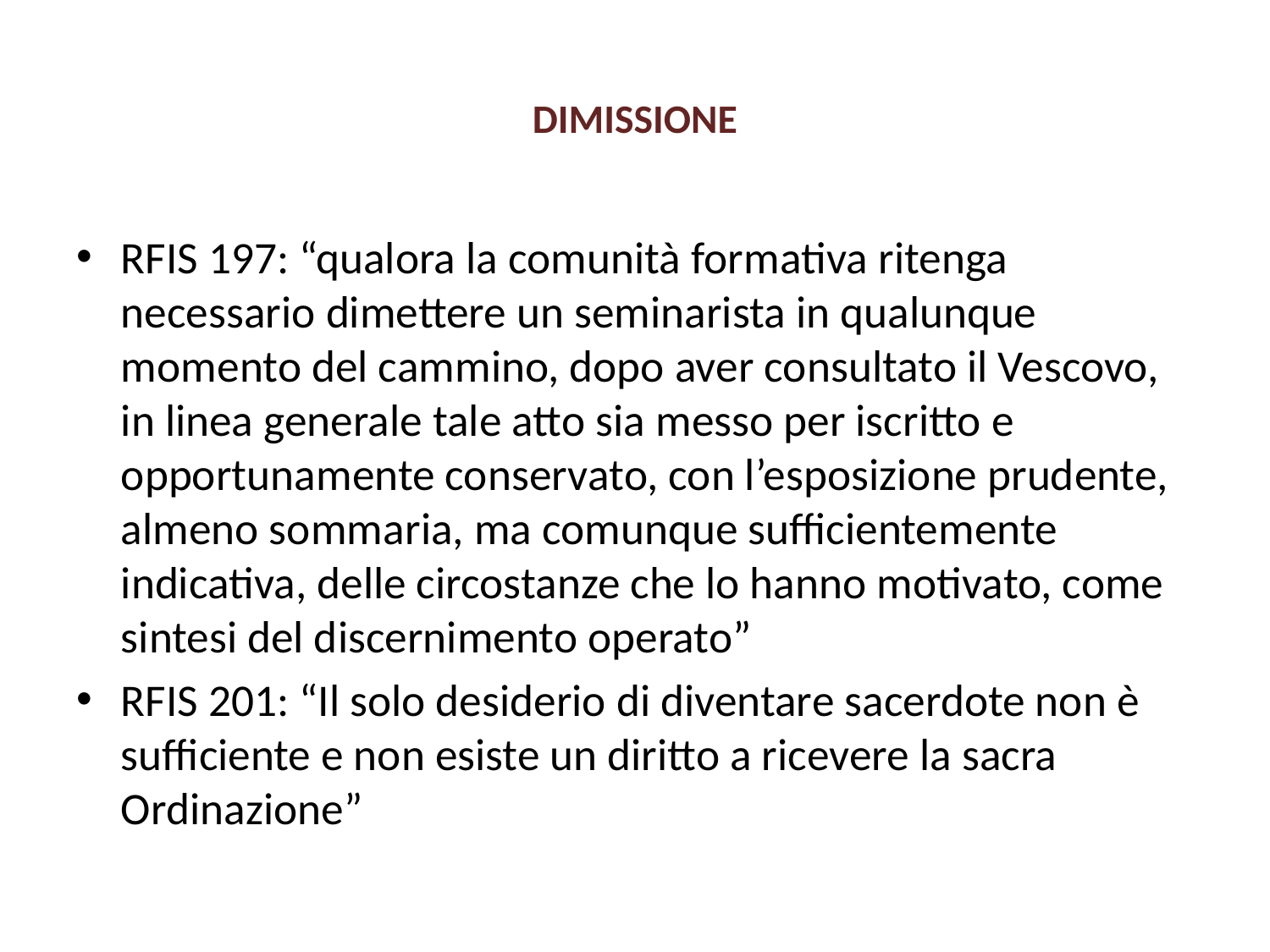

# DIMISSIONE
RFIS 197: “qualora la comunità formativa ritenga necessario dimettere un seminarista in qualunque momento del cammino, dopo aver consultato il Vescovo, in linea generale tale atto sia messo per iscritto e opportunamente conservato, con l’esposizione prudente, almeno sommaria, ma comunque sufficientemente indicativa, delle circostanze che lo hanno motivato, come sintesi del discernimento operato”
RFIS 201: “Il solo desiderio di diventare sacerdote non è sufficiente e non esiste un diritto a ricevere la sacra Ordinazione”